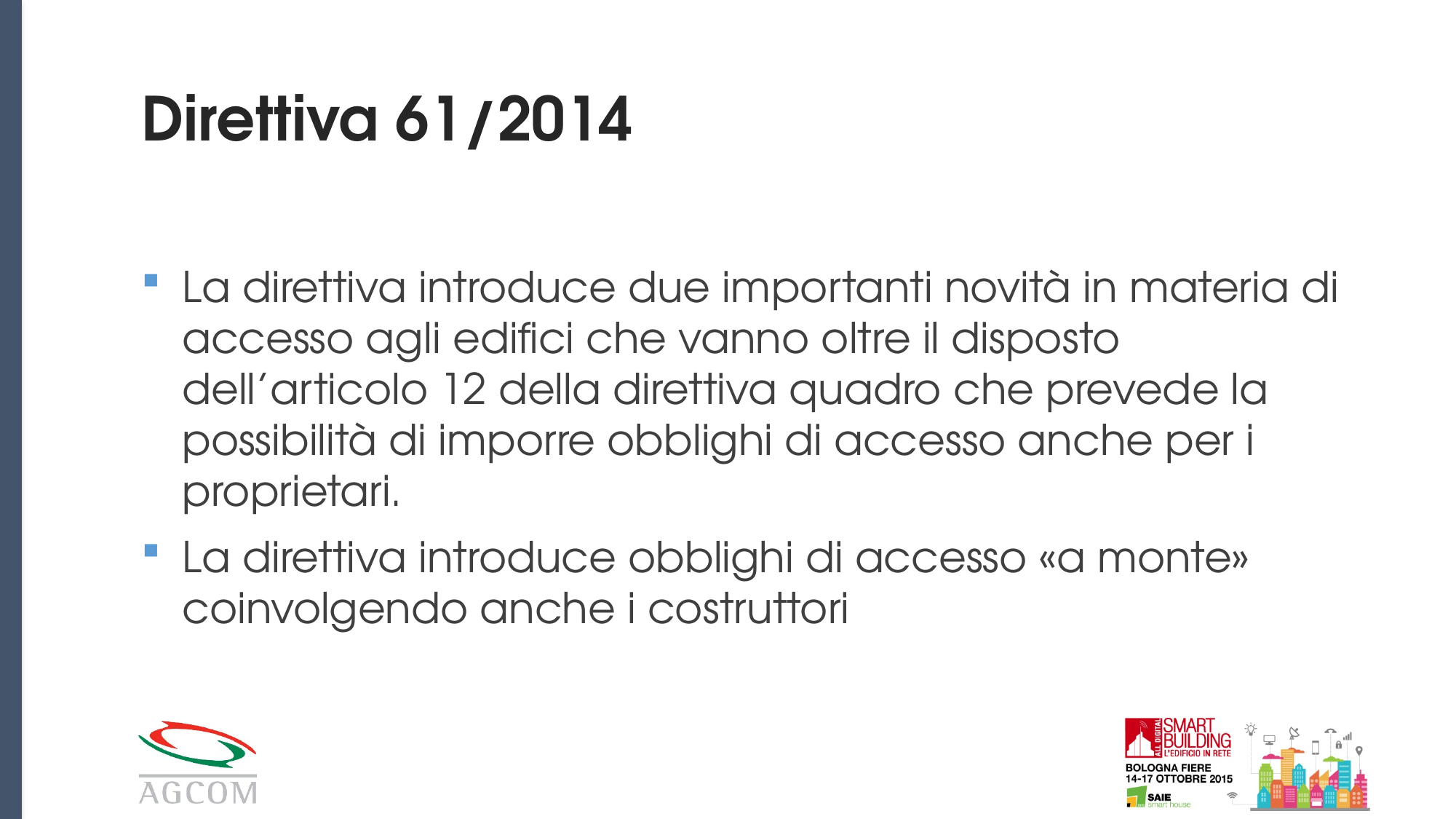

# Direttiva 61/2014
La direttiva introduce due importanti novità in materia di accesso agli edifici che vanno oltre il disposto dell’articolo 12 della direttiva quadro che prevede la possibilità di imporre obblighi di accesso anche per i proprietari.
La direttiva introduce obblighi di accesso «a monte» coinvolgendo anche i costruttori